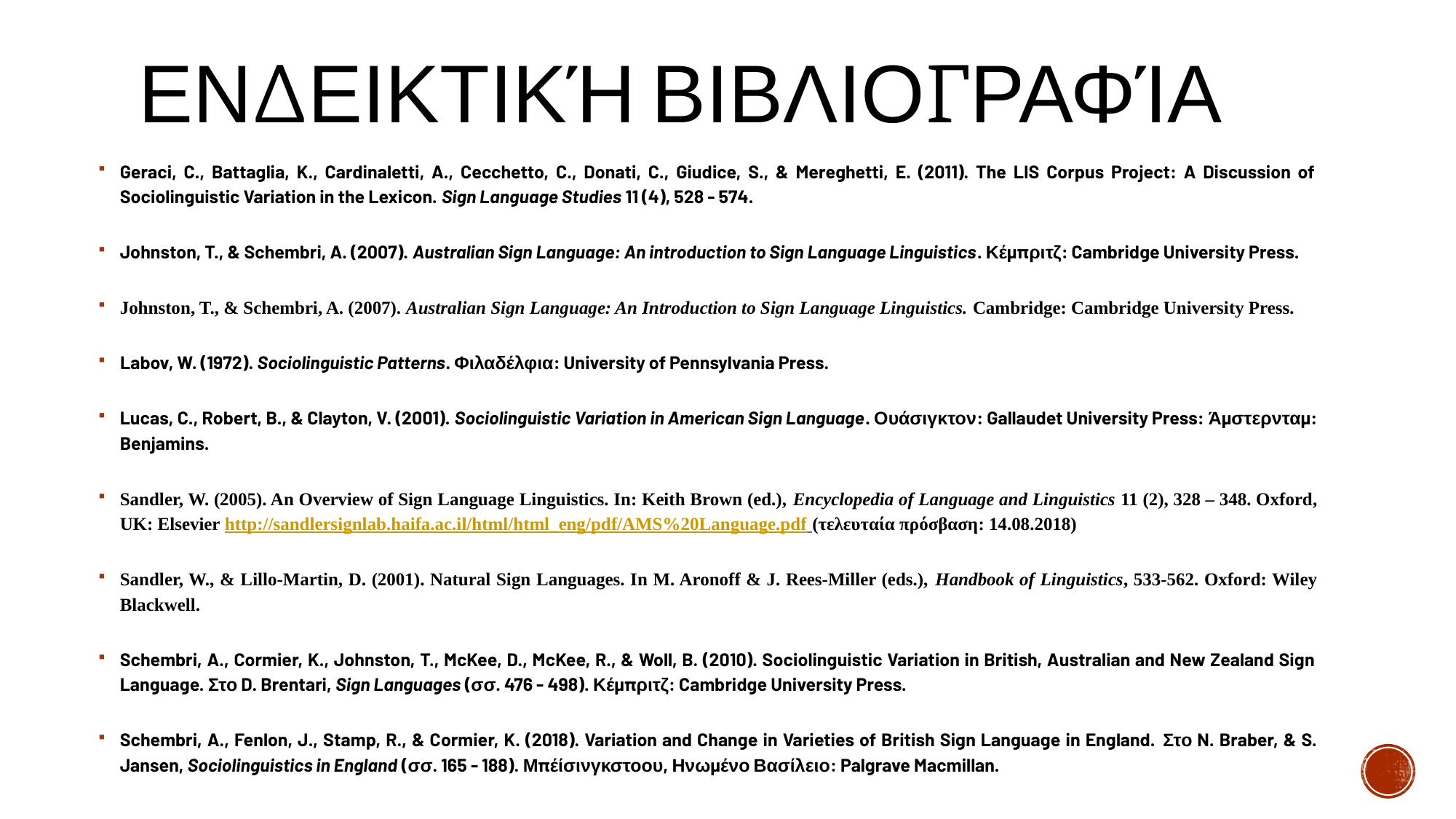

# Ενδεικτική Βιβλιογραφία
Geraci, C., Battaglia, K., Cardinaletti, A., Cecchetto, C., Donati, C., Giudice, S., & Mereghetti, E. (2011). The LIS Corpus Project: A Discussion of Sociolinguistic Variation in the Lexicon. Sign Language Studies 11 (4), 528 - 574.
Johnston, T., & Schembri, A. (2007). Australian Sign Language: An introduction to Sign Language Linguistics. Κέμπριτζ: Cambridge University Press.
Johnston, T., & Schembri, A. (2007). Australian Sign Language: An Introduction to Sign Language Linguistics. Cambridge: Cambridge University Press.
Labov, W. (1972). Sociolinguistic Patterns. Φιλαδέλφια: University of Pennsylvania Press.
Lucas, C., Robert, B., & Clayton, V. (2001). Sociolinguistic Variation in American Sign Language. Ουάσιγκτον: Gallaudet University Press: Άμστερνταμ: Benjamins.
Sandler, W. (2005). An Overview of Sign Language Linguistics. In: Keith Brown (ed.), Encyclopedia of Language and Linguistics 11 (2), 328 – 348. Oxford, UK: Elsevier http://sandlersignlab.haifa.ac.il/html/html_eng/pdf/AMS%20Language.pdf (τελευταία πρόσβαση: 14.08.2018)
Sandler, W., & Lillo-Martin, D. (2001). Natural Sign Languages. In M. Aronoff & J. Rees-Miller (eds.), Handbook of Linguistics, 533-562. Oxford: Wiley Blackwell.
Schembri, A., Cormier, K., Johnston, T., McKee, D., McKee, R., & Woll, B. (2010). Sociolinguistic Variation in British, Australian and New Zealand Sign Language. Στο D. Brentari, Sign Languages (σσ. 476 - 498). Κέμπριτζ: Cambridge University Press.
Schembri, A., Fenlon, J., Stamp, R., & Cormier, K. (2018). Variation and Change in Varieties of British Sign Language in England. Στο N. Braber, & S. Jansen, Sociolinguistics in England (σσ. 165 - 188). Μπέίσινγκστοου, Ηνωμένο Βασίλειο: Palgrave Macmillan.